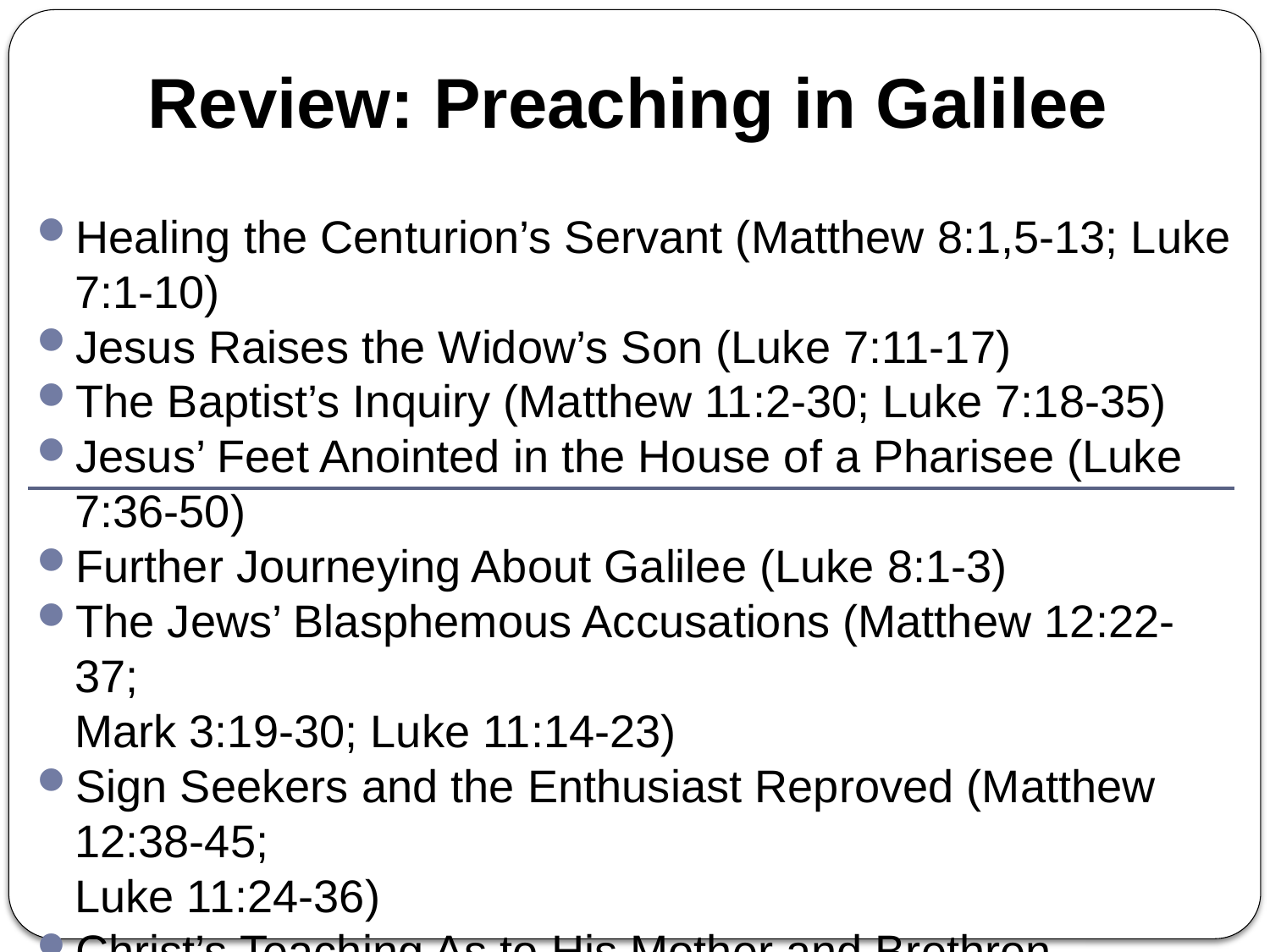

# Review: Preaching in Galilee
Healing the Centurion’s Servant (Matthew 8:1,5-13; Luke 7:1-10)
Jesus Raises the Widow’s Son (Luke 7:11-17)
The Baptist’s Inquiry (Matthew 11:2-30; Luke 7:18-35)
Jesus’ Feet Anointed in the House of a Pharisee (Luke 7:36-50)
Further Journeying About Galilee (Luke 8:1-3)
The Jews’ Blasphemous Accusations (Matthew 12:22-37;
Mark 3:19-30; Luke 11:14-23)
Sign Seekers and the Enthusiast Reproved (Matthew 12:38-45;
Luke 11:24-36)
Christ’s Teaching As to His Mother and Brethren (Matthew 12:46-50; Mark 3:31-35; Luke 8:19-21)
Dining With a Pharisee, Jesus Denounces That Sect (Luke 11:37-54)